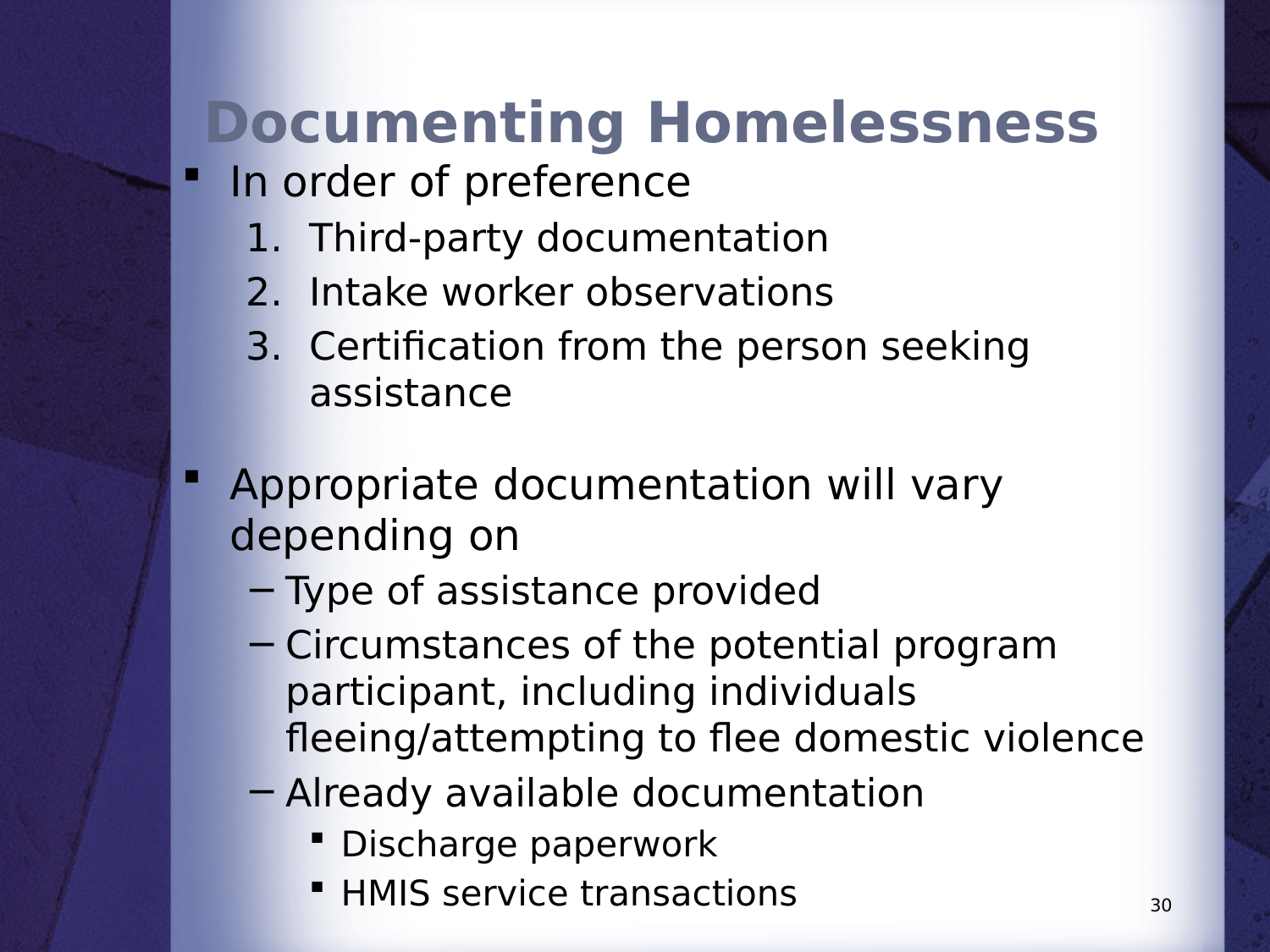

# Documenting Homelessness
In order of preference
Third-party documentation
Intake worker observations
Certification from the person seeking assistance
Appropriate documentation will vary depending on
Type of assistance provided
Circumstances of the potential program participant, including individuals fleeing/attempting to flee domestic violence
Already available documentation
Discharge paperwork
HMIS service transactions

30